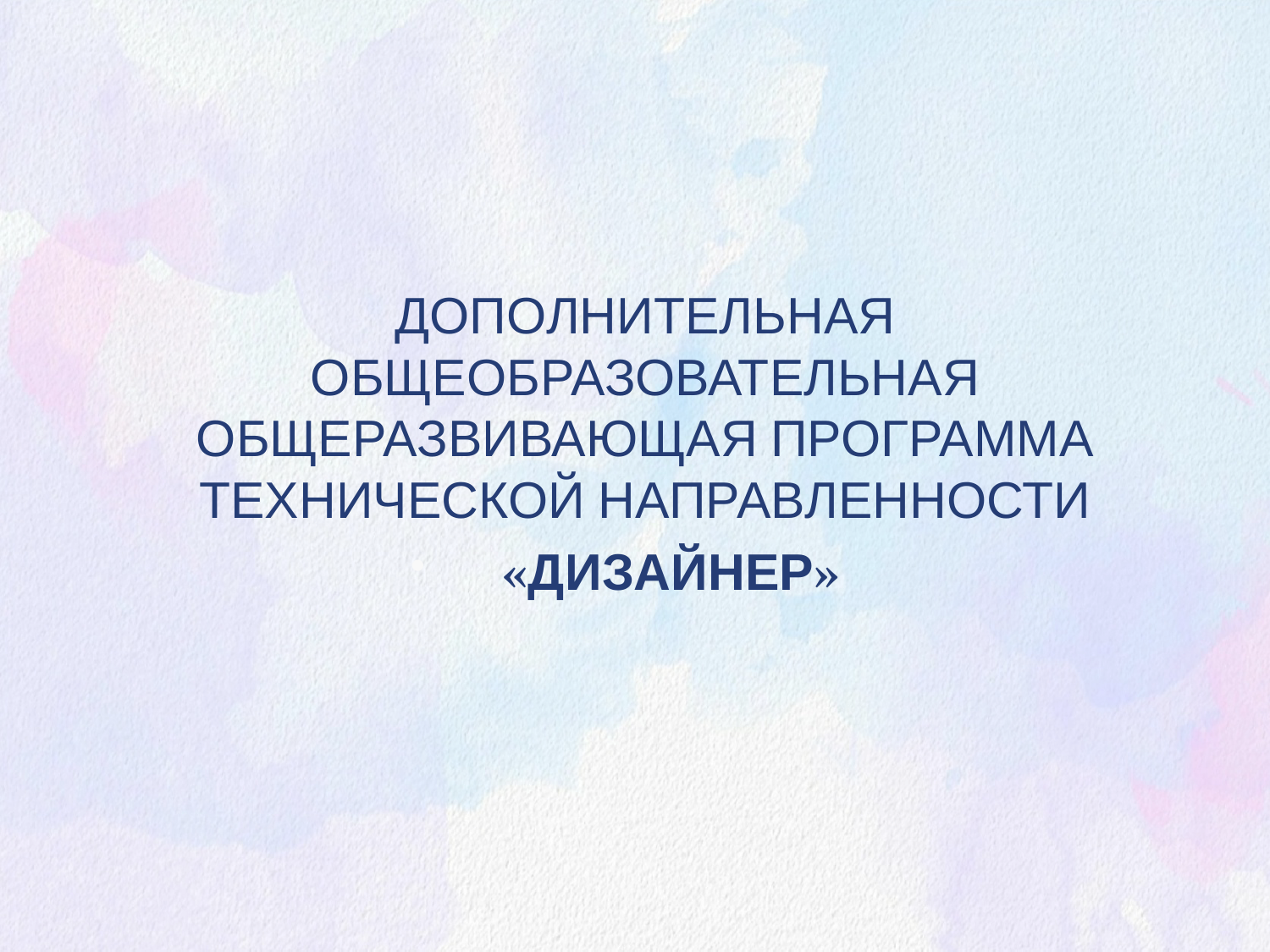

ДОПОЛНИТЕЛЬНАЯ ОБЩЕОБРАЗОВАТЕЛЬНАЯ
ОБЩЕРАЗВИВАЮЩАЯ ПРОГРАММА ТЕХНИЧЕСКОЙ НАПРАВЛЕННОСТИ
«ДИЗАЙНЕР»